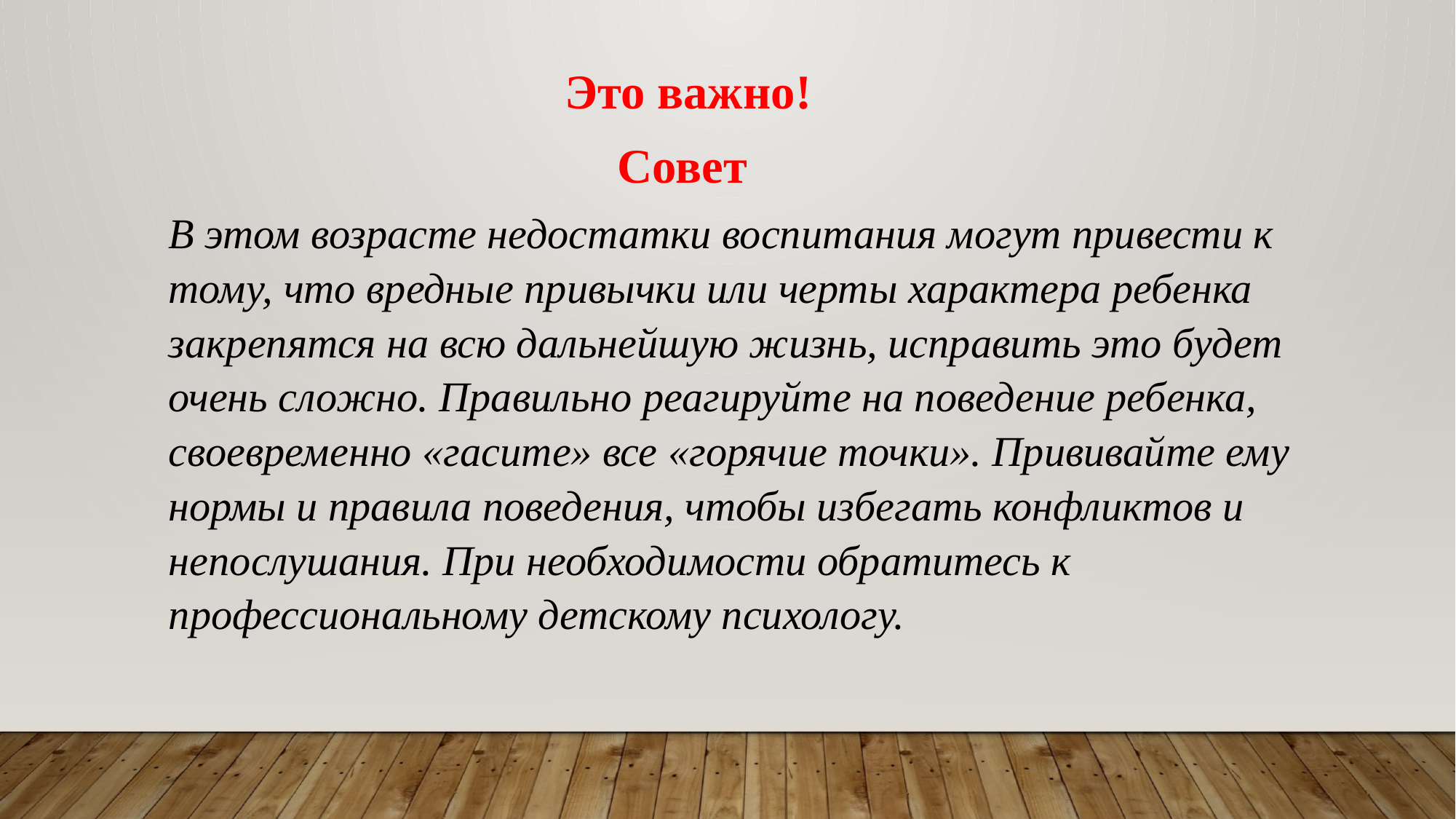

Это важно!
Совет
В этом возрасте недостатки воспитания могут привести к тому, что вредные привычки или черты характера ребенка закрепятся на всю дальнейшую жизнь, исправить это будет очень сложно. Правильно реагируйте на поведение ребенка, своевременно «гасите» все «горячие точки». Прививайте ему нормы и правила поведения, чтобы избегать конфликтов и непослушания. При необходимости обратитесь к профессиональному детскому психологу.